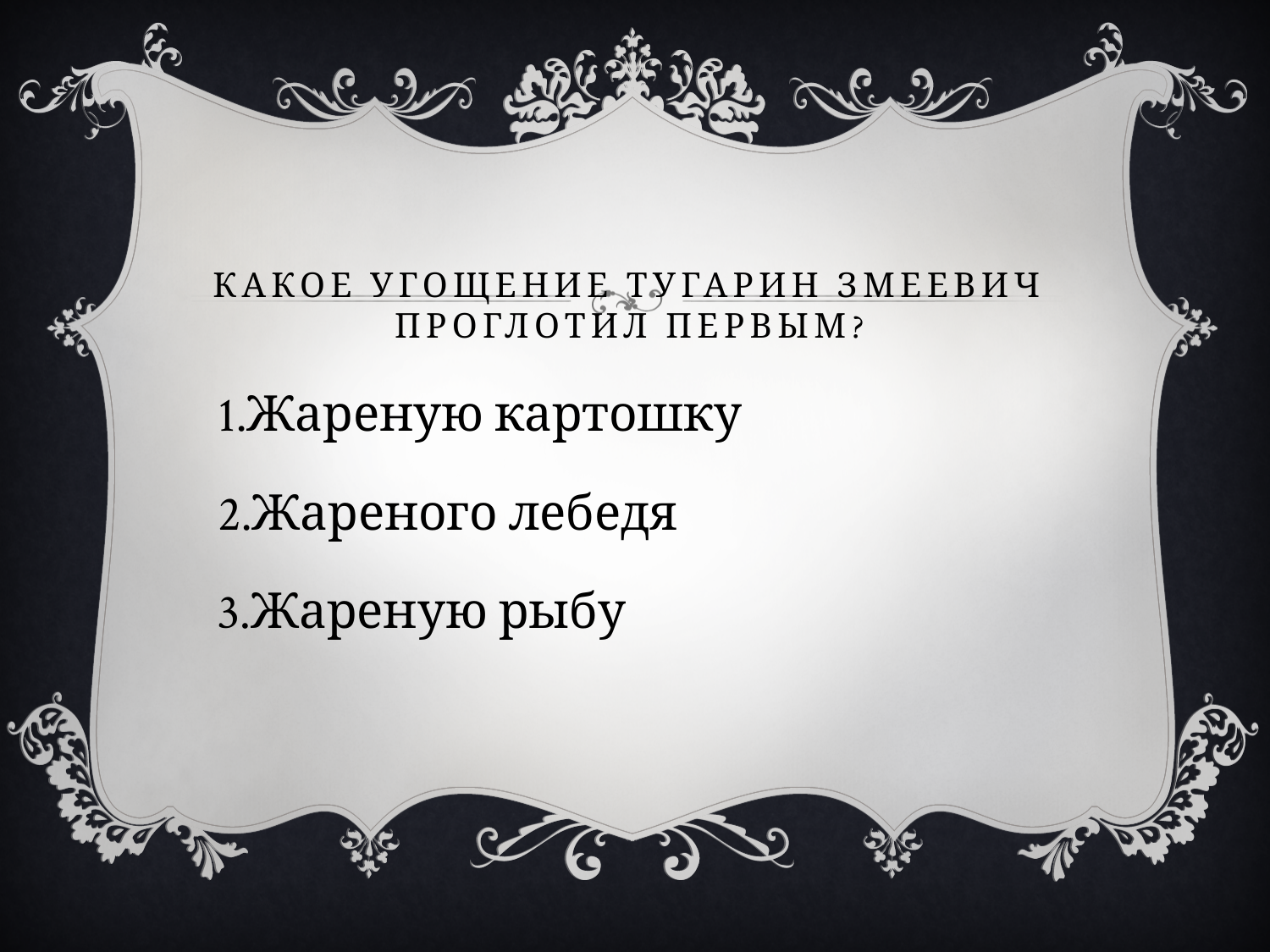

# Какое угощение тугарин змеевич проглотил первым?
1.Жареную картошку
2.Жареного лебедя
3.Жареную рыбу